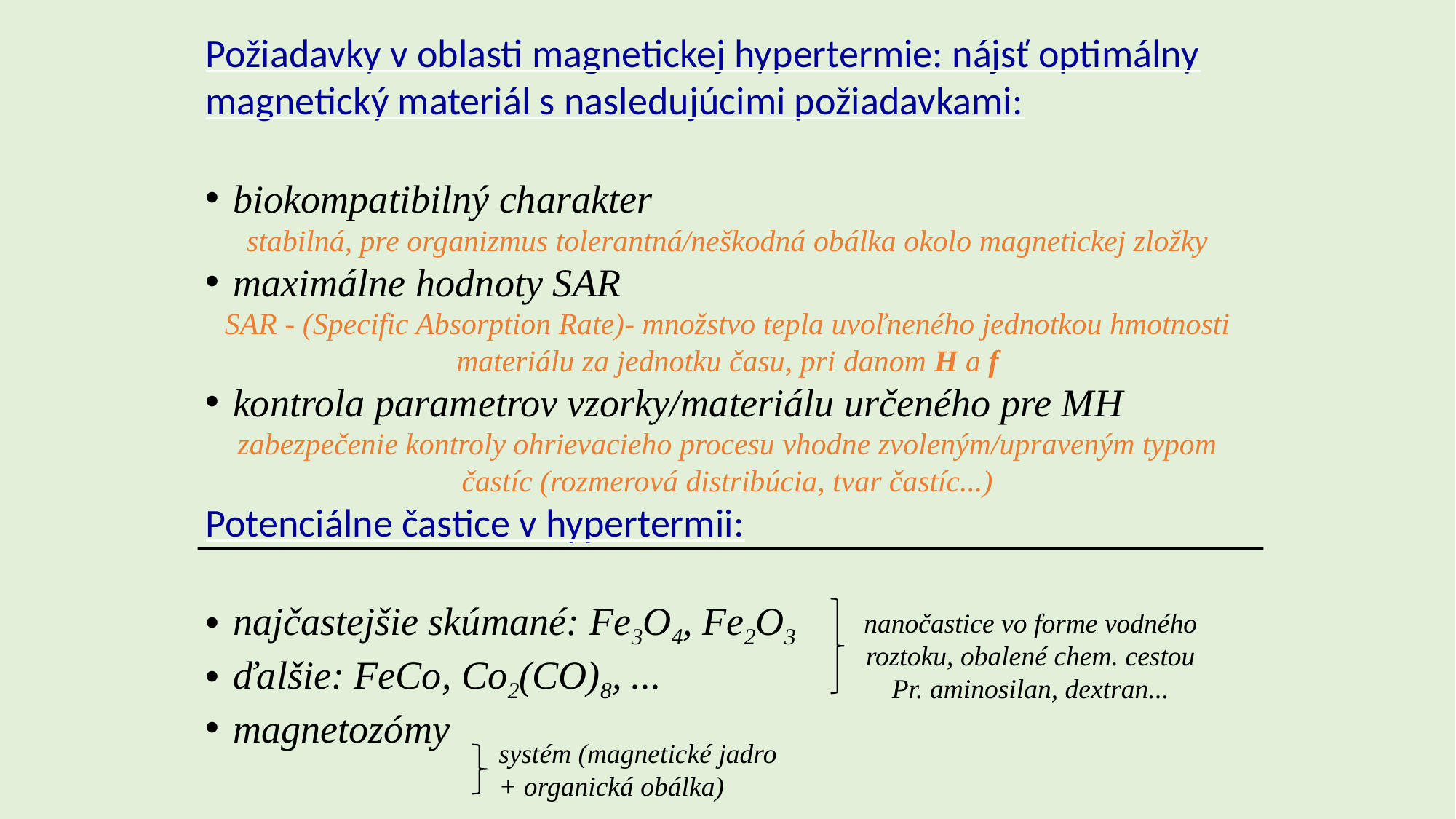

Požiadavky v oblasti magnetickej hypertermie: nájsť optimálny magnetický materiál s nasledujúcimi požiadavkami:

biokompatibilný charakter
stabilná, pre organizmus tolerantná/neškodná obálka okolo magnetickej zložky
maximálne hodnoty SAR
SAR - (Specific Absorption Rate)- množstvo tepla uvoľneného jednotkou hmotnosti materiálu za jednotku času, pri danom H a f
kontrola parametrov vzorky/materiálu určeného pre MH
zabezpečenie kontroly ohrievacieho procesu vhodne zvoleným/upraveným typom častíc (rozmerová distribúcia, tvar častíc...)
Potenciálne častice v hypertermii:

najčastejšie skúmané: Fe3O4, Fe2O3
ďalšie: FeCo, Co2(CO)8, ...
magnetozómy

nanočastice vo forme vodného roztoku, obalené chem. cestou
Pr. aminosilan, dextran...
systém (magnetické jadro + organická obálka)